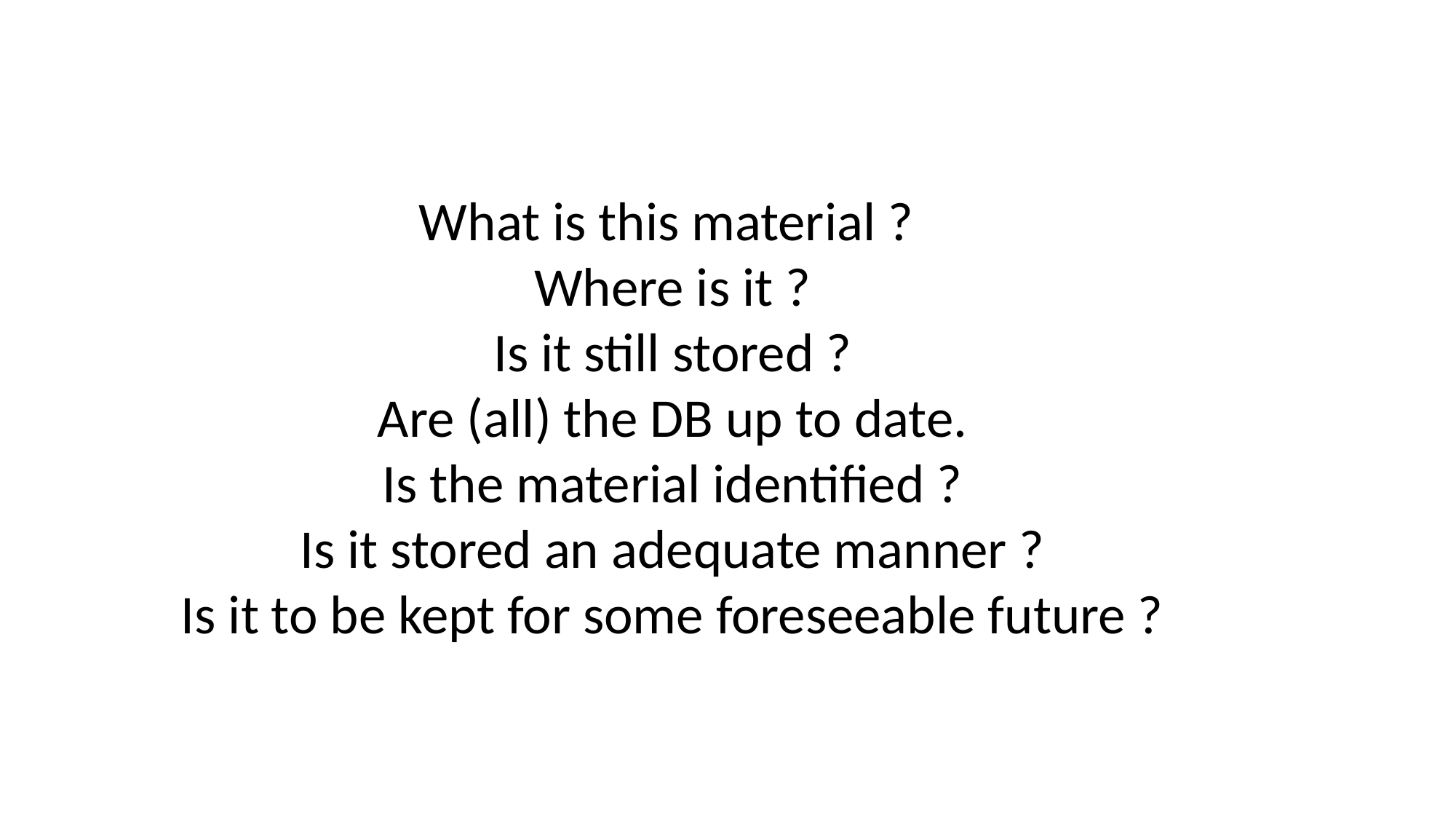

What is this material ?
Where is it ?
Is it still stored ?
Are (all) the DB up to date.
Is the material identified ?
Is it stored an adequate manner ?
Is it to be kept for some foreseeable future ?